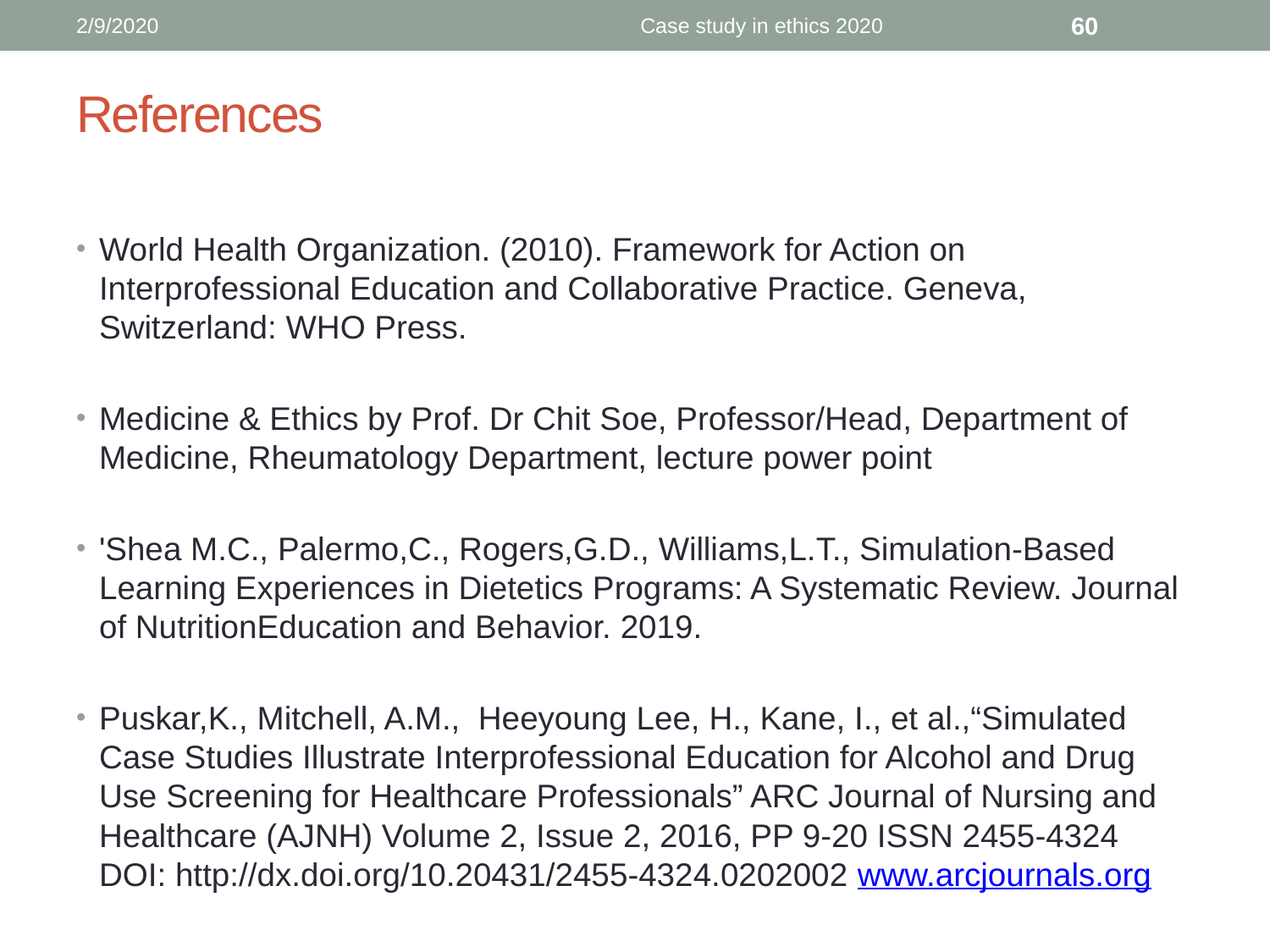

2/9/2020
Case study in ethics 2020
60
# References
World Health Organization. (2010). Framework for Action on Interprofessional Education and Collaborative Practice. Geneva, Switzerland: WHO Press.

Medicine & Ethics by Prof. Dr Chit Soe, Professor/Head, Department of Medicine, Rheumatology Department, lecture power point

'Shea M.C., Palermo,C., Rogers,G.D., Williams,L.T., Simulation-Based Learning Experiences in Dietetics Programs: A Systematic Review. Journal of NutritionEducation and Behavior. 2019.

Puskar,K., Mitchell, A.M.,  Heeyoung Lee, H., Kane, I., et al.,“Simulated Case Studies Illustrate Interprofessional Education for Alcohol and Drug Use Screening for Healthcare Professionals” ARC Journal of Nursing and Healthcare (AJNH) Volume 2, Issue 2, 2016, PP 9-20 ISSN 2455-4324 DOI: http://dx.doi.org/10.20431/2455-4324.0202002 www.arcjournals.org